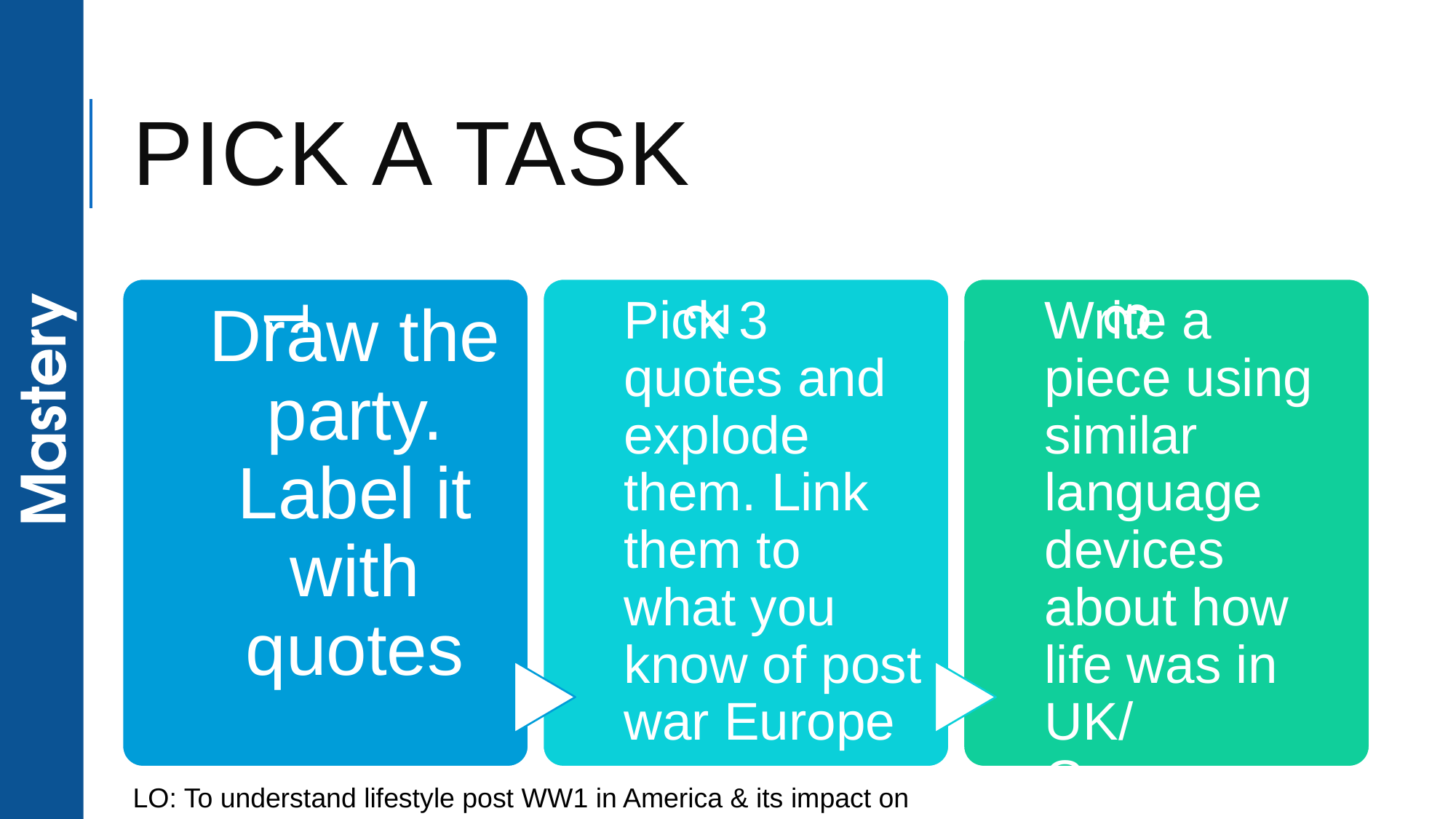

# Pick a task
1
Draw the party. Label it with quotes
2
Pick 3 quotes and explode them. Link them to what you know of post war Europe
3
Write a piece using similar language devices about how life was in UK/ Germany after WW1
Mastery
LO: To understand lifestyle post WW1 in America & its impact on literature.